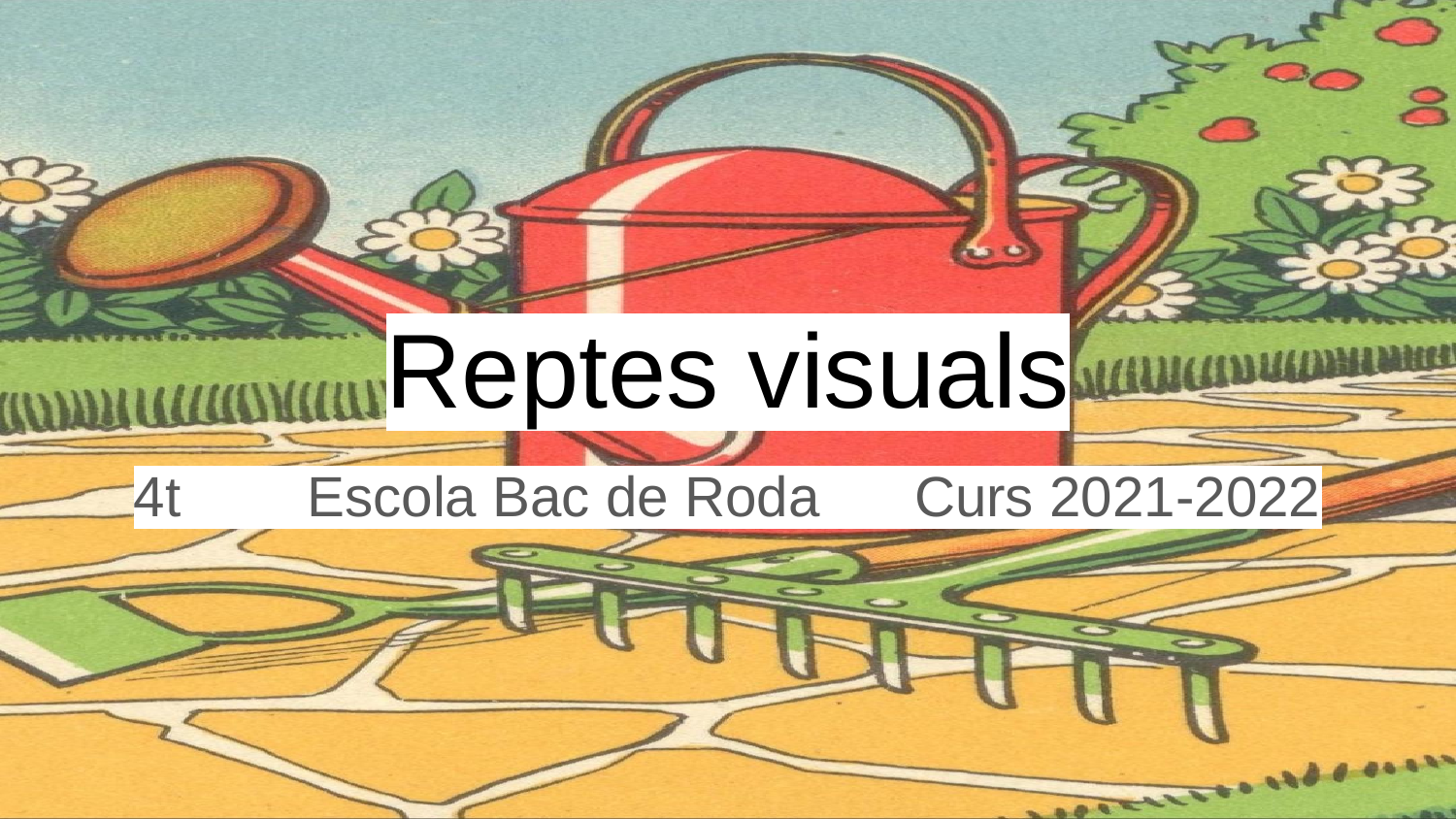

# Reptes visuals
4t        Escola Bac de Roda      Curs 2021-2022